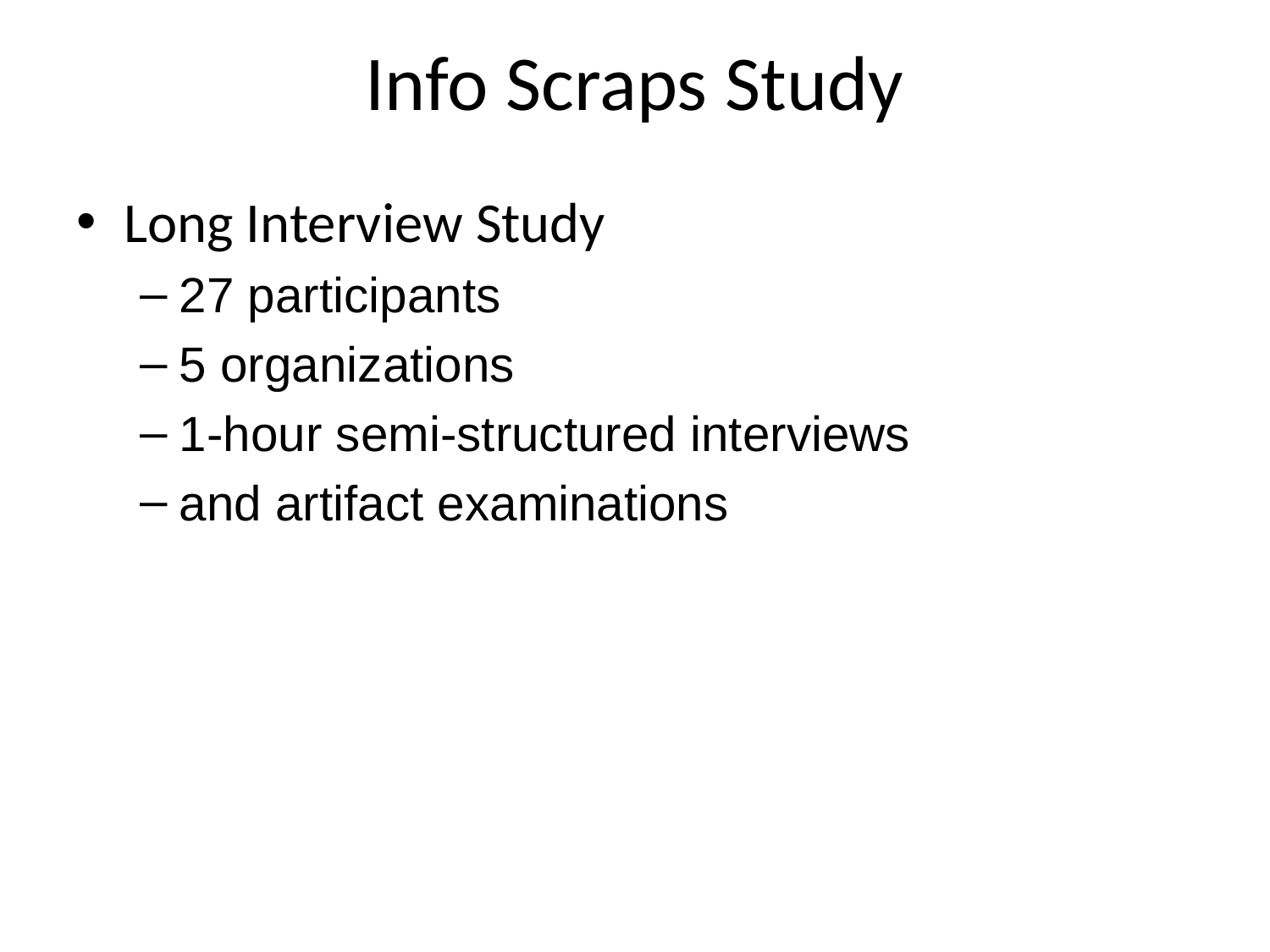

# Info Scraps Study
Long Interview Study
27 participants
5 organizations
1-hour semi-structured interviews
and artifact examinations